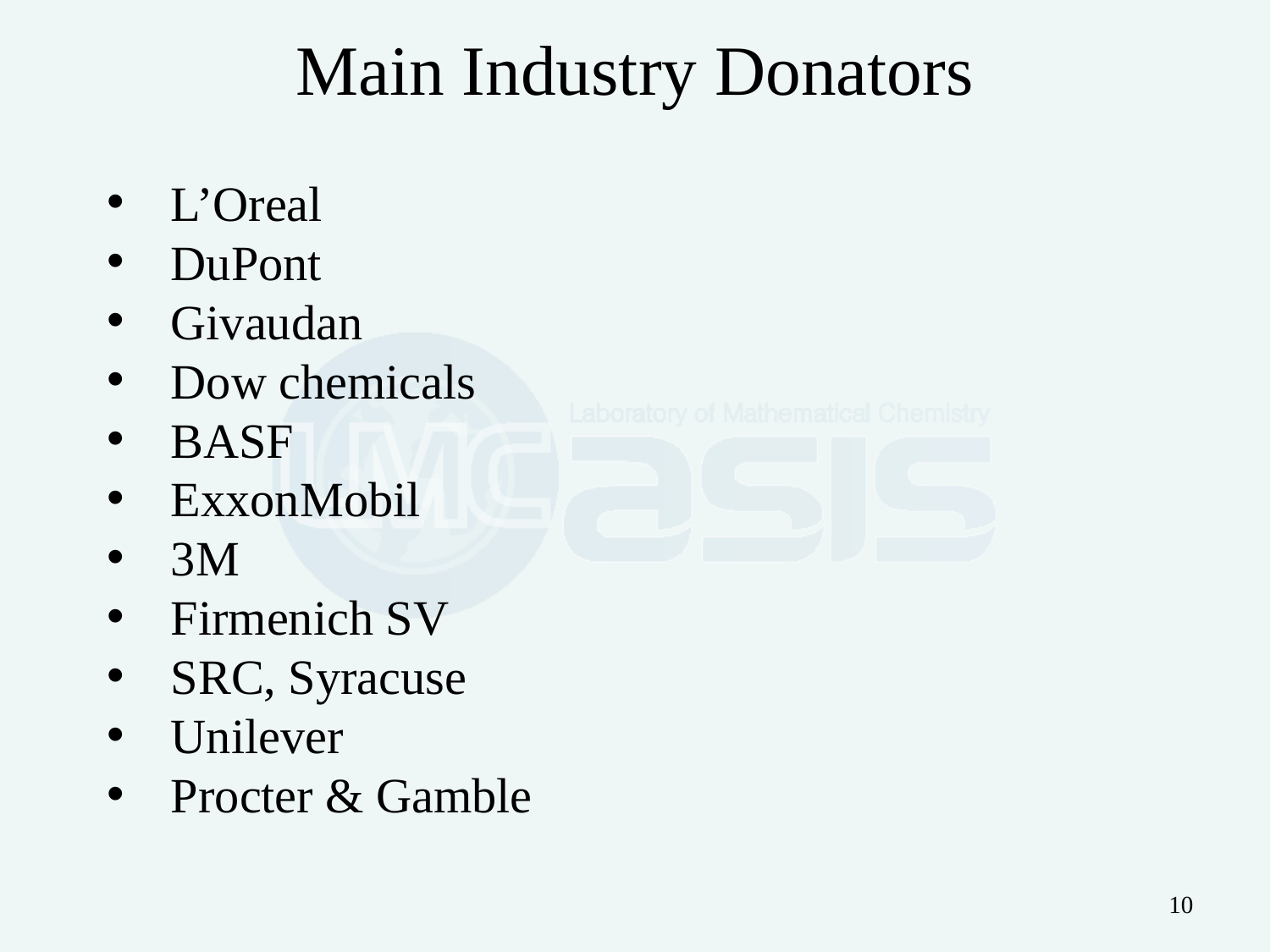

Main Industry Donators
L’Oreal
DuPont
Givaudan
Dow chemicals
BASF
ExxonMobil
3M
Firmenich SV
SRC, Syracuse
Unilever
Procter & Gamble
10